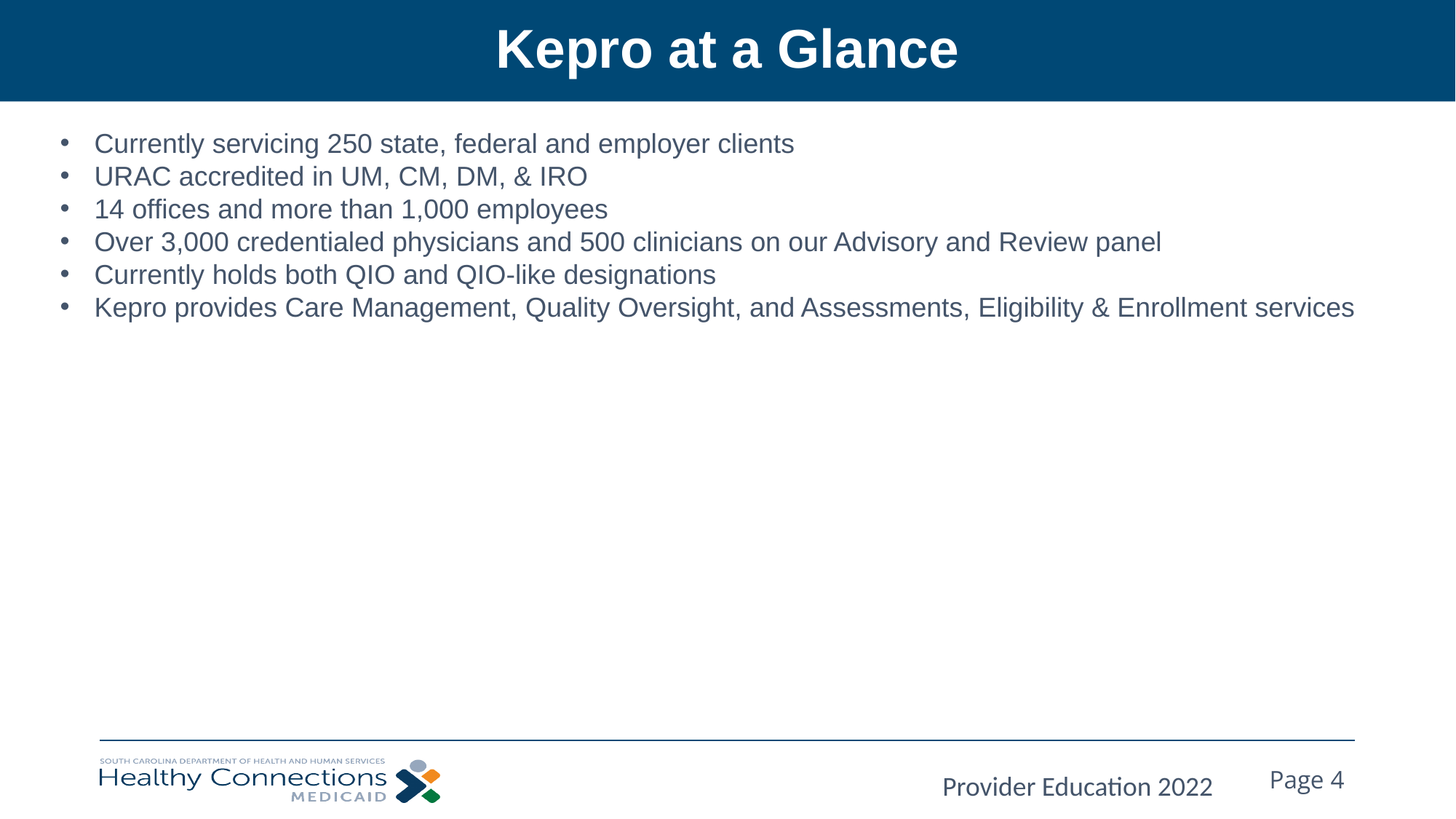

# Kepro at a Glance
Currently servicing 250 state, federal and employer clients
URAC accredited in UM, CM, DM, & IRO
14 offices and more than 1,000 employees
Over 3,000 credentialed physicians and 500 clinicians on our Advisory and Review panel
Currently holds both QIO and QIO-like designations
Kepro provides Care Management, Quality Oversight, and Assessments, Eligibility & Enrollment services

Page 4
Provider Education 2022